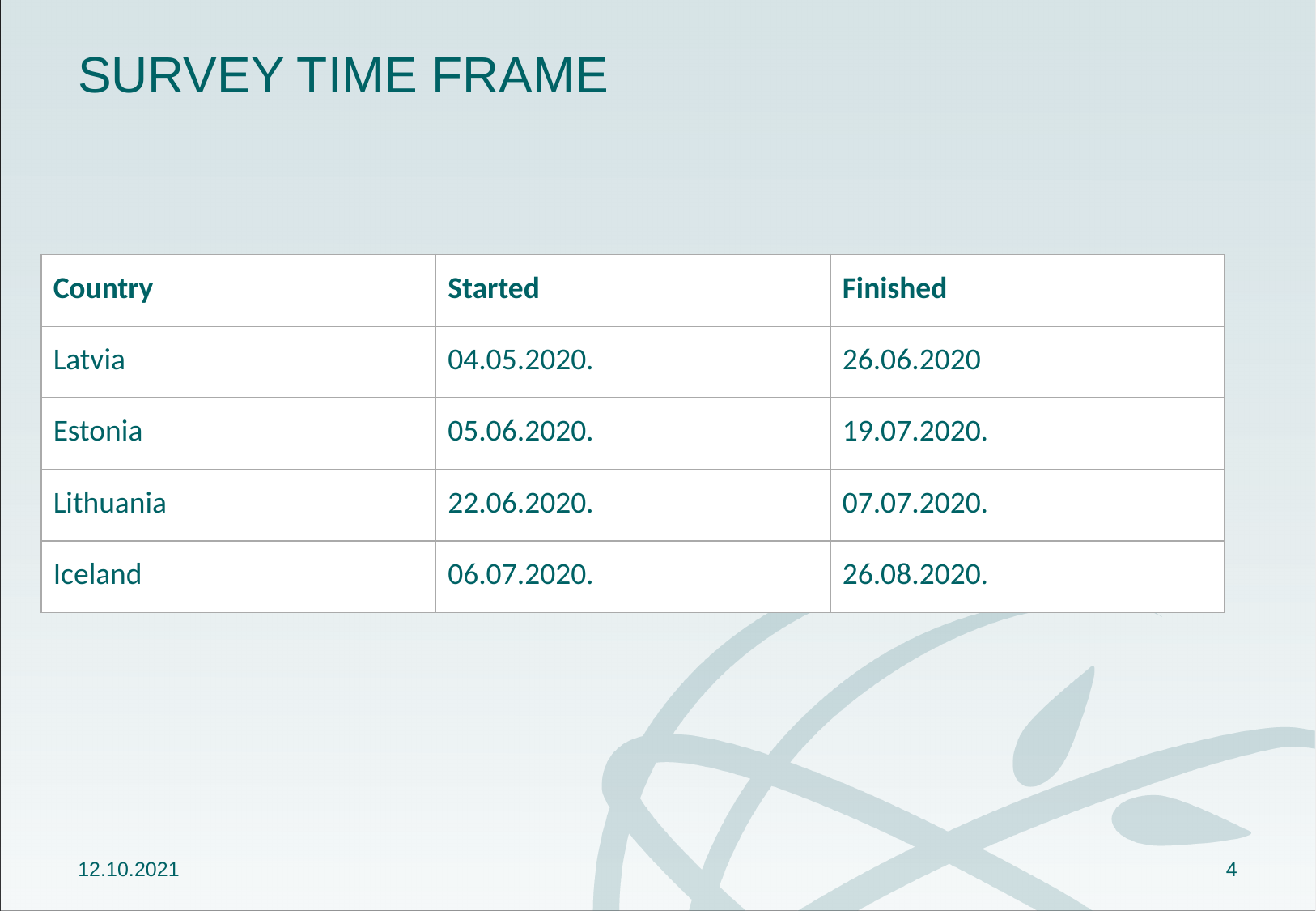

# Survey time frame
| Country | Started | Finished |
| --- | --- | --- |
| Latvia | 04.05.2020. | 26.06.2020 |
| Estonia | 05.06.2020. | 19.07.2020. |
| Lithuania | 22.06.2020. | 07.07.2020. |
| Iceland | 06.07.2020. | 26.08.2020. |
12.10.2021
4